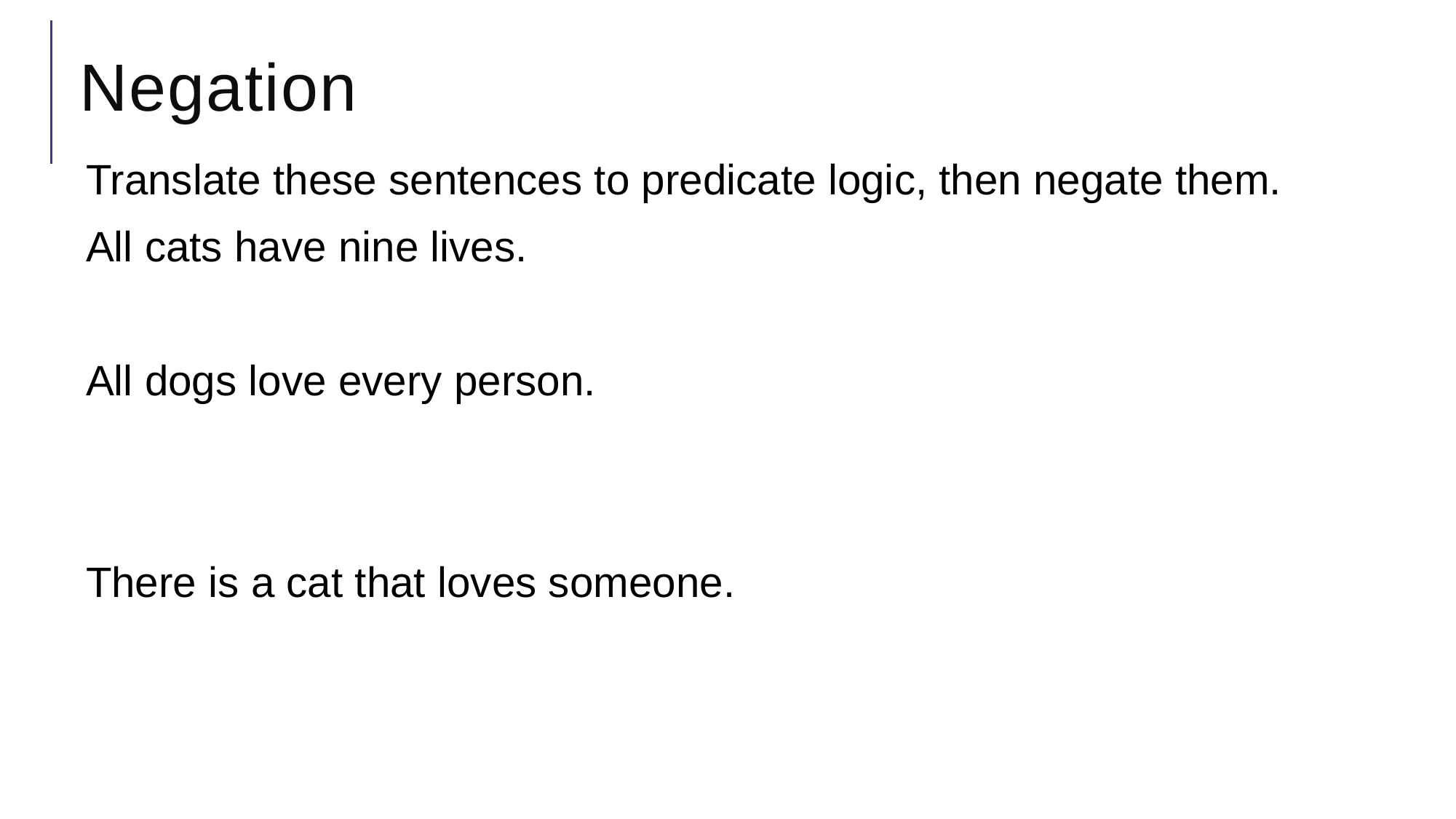

# Negation
Translate these sentences to predicate logic, then negate them.
All cats have nine lives.

All dogs love every person.

There is a cat that loves someone.